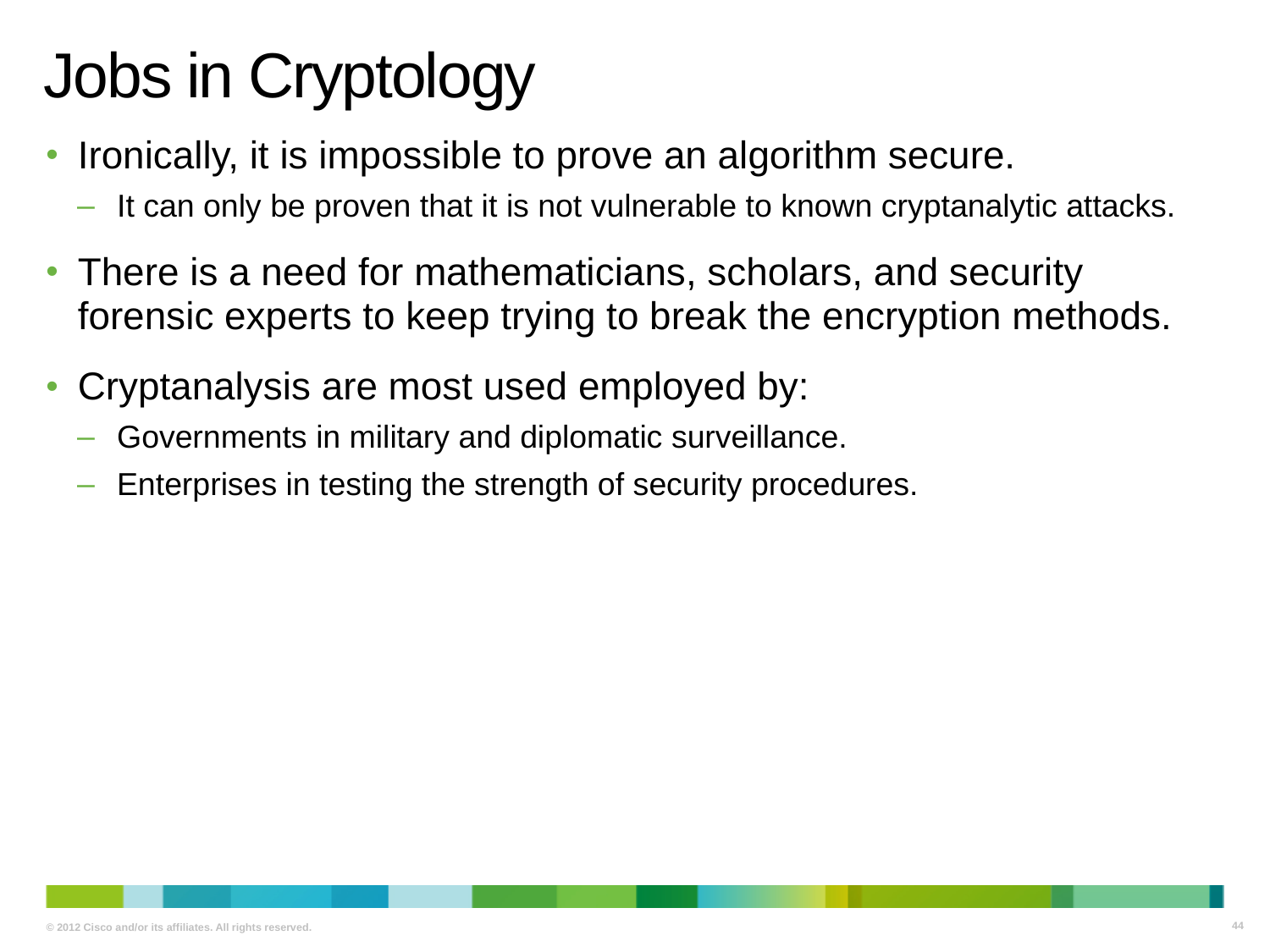

# Jobs in Cryptology
Ironically, it is impossible to prove an algorithm secure.
It can only be proven that it is not vulnerable to known cryptanalytic attacks.
There is a need for mathematicians, scholars, and security forensic experts to keep trying to break the encryption methods.
Cryptanalysis are most used employed by:
Governments in military and diplomatic surveillance.
Enterprises in testing the strength of security procedures.